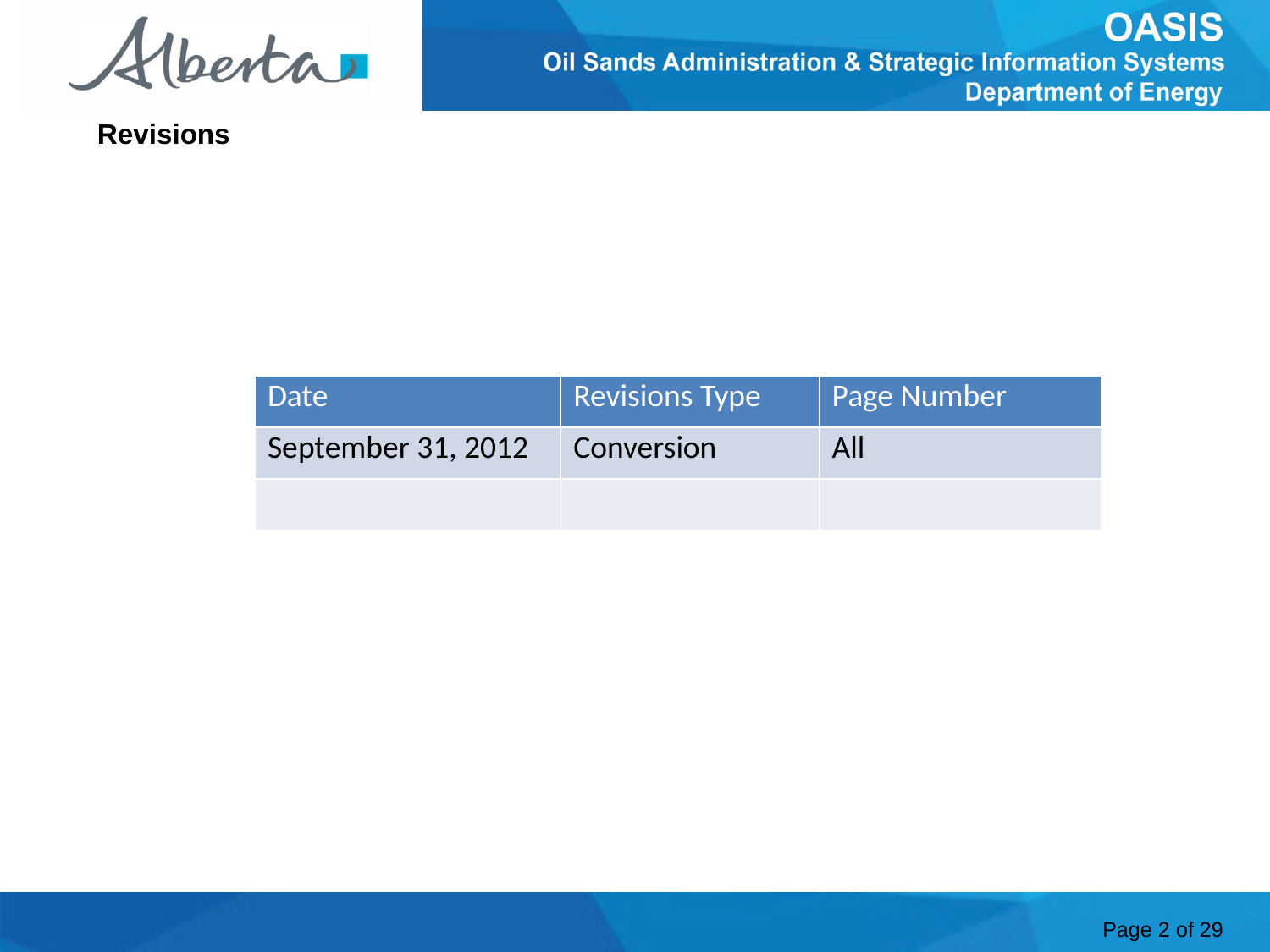

Revisions
| Date | Revisions Type | Page Number |
| --- | --- | --- |
| September 31, 2012 | Conversion | All |
|  |  |  |